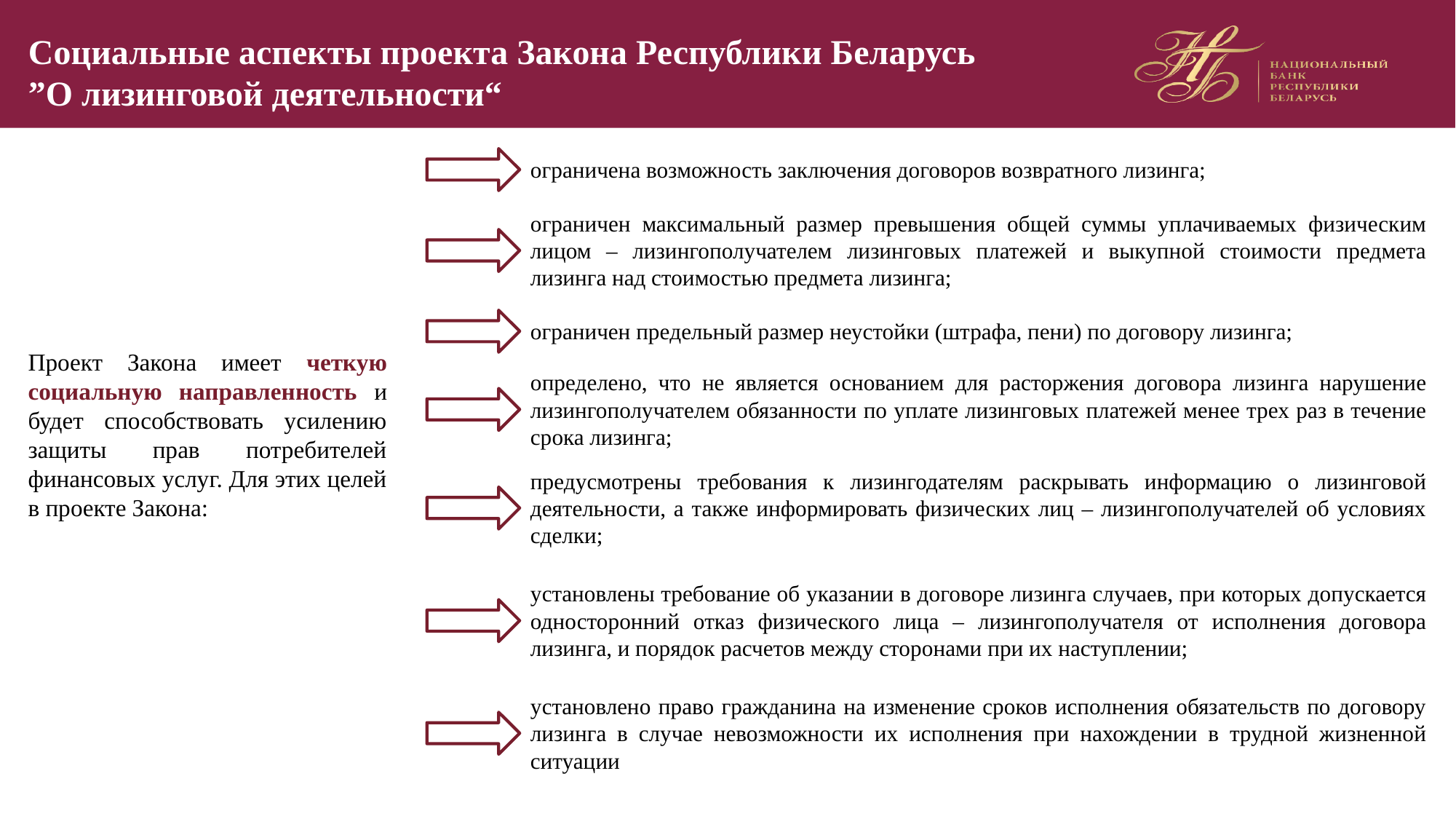

# Социальные аспекты проекта Закона Республики Беларусь ”О лизинговой деятельности“

ограничена возможность заключения договоров возвратного лизинга;
ограничен максимальный размер превышения общей суммы уплачиваемых физическим лицом – лизингополучателем лизинговых платежей и выкупной стоимости предмета лизинга над стоимостью предмета лизинга;

ограничен предельный размер неустойки (штрафа, пени) по договору лизинга;
Проект Закона имеет четкую социальную направленность и будет способствовать усилению защиты прав потребителей финансовых услуг. Для этих целей в проекте Закона:
определено, что не является основанием для расторжения договора лизинга нарушение лизингополучателем обязанности по уплате лизинговых платежей менее трех раз в течение срока лизинга;

предусмотрены требования к лизингодателям раскрывать информацию о лизинговой деятельности, а также информировать физических лиц – лизингополучателей об условиях сделки;

установлены требование об указании в договоре лизинга случаев, при которых допускается односторонний отказ физического лица – лизингополучателя от исполнения договора лизинга, и порядок расчетов между сторонами при их наступлении;

установлено право гражданина на изменение сроков исполнения обязательств по договору лизинга в случае невозможности их исполнения при нахождении в трудной жизненной ситуации